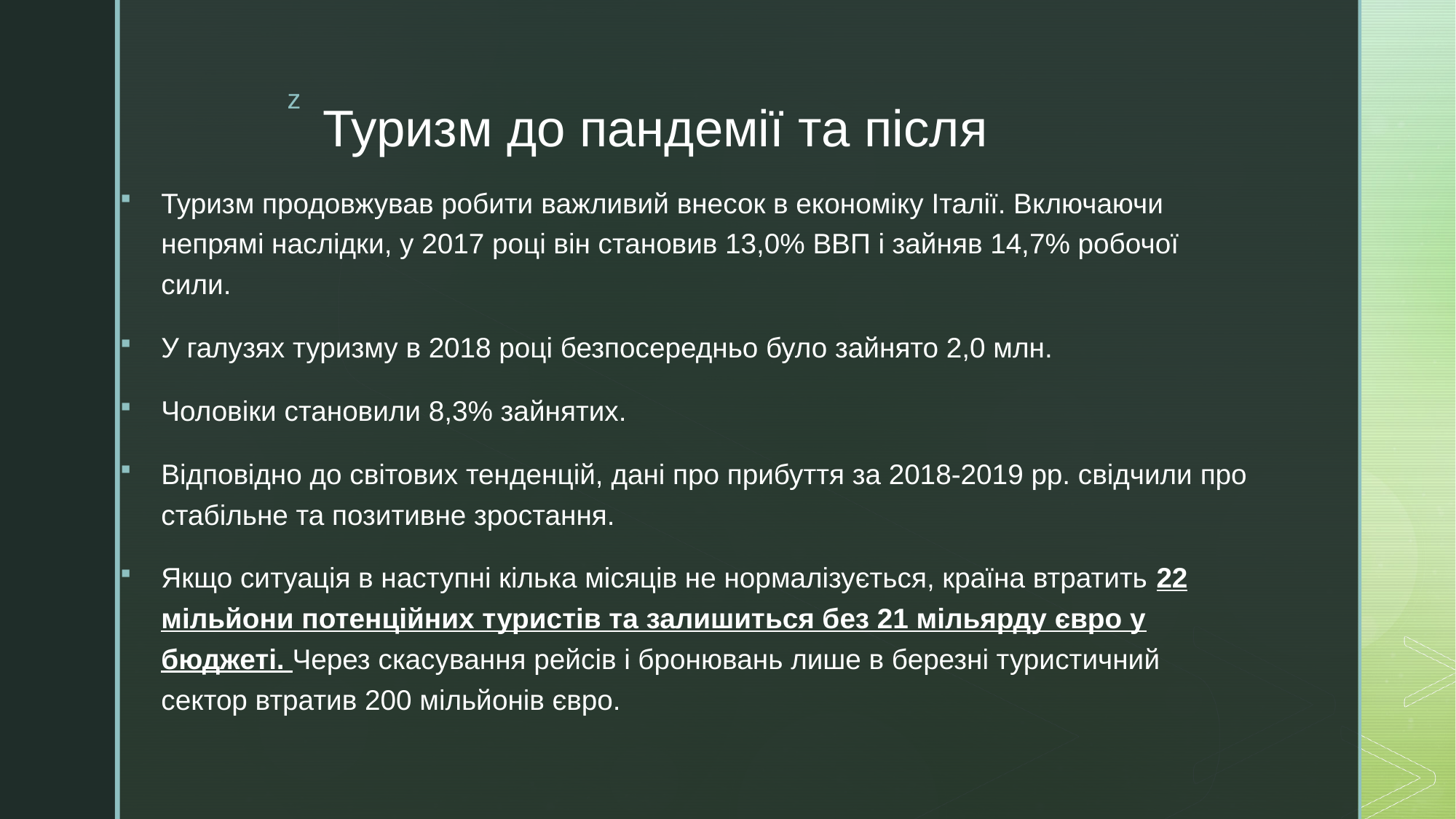

# Туризм до пандемії та після
Туризм продовжував робити важливий внесок в економіку Італії. Включаючи непрямі наслідки, у 2017 році він становив 13,0% ВВП і зайняв 14,7% робочої сили.
У галузях туризму в 2018 році безпосередньо було зайнято 2,0 млн.
Чоловіки становили 8,3% зайнятих.
Відповідно до світових тенденцій, дані про прибуття за 2018-2019 рр. свідчили про стабільне та позитивне зростання.
Якщо ситуація в наступні кілька місяців не нормалізується, країна втратить 22 мільйони потенційних туристів та залишиться без 21 мільярду євро у бюджеті. Через скасування рейсів і бронювань лише в березні туристичний сектор втратив 200 мільйонів євро.